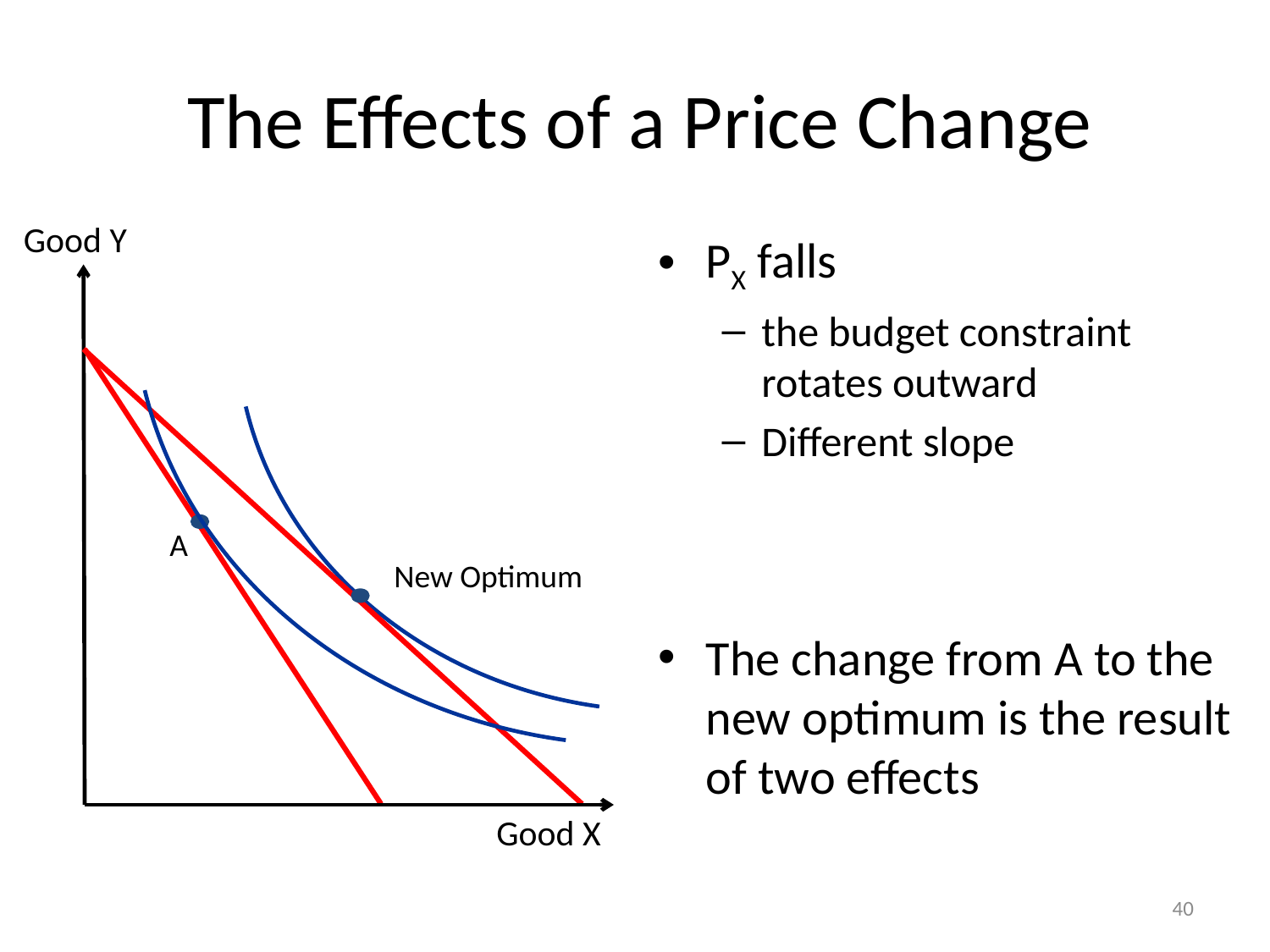

# The Effects of a Price Change
Good Y
PX falls
the budget constraint rotates outward
Different slope

The change from A to the new optimum is the result of two effects

A
New Optimum

Good X
40